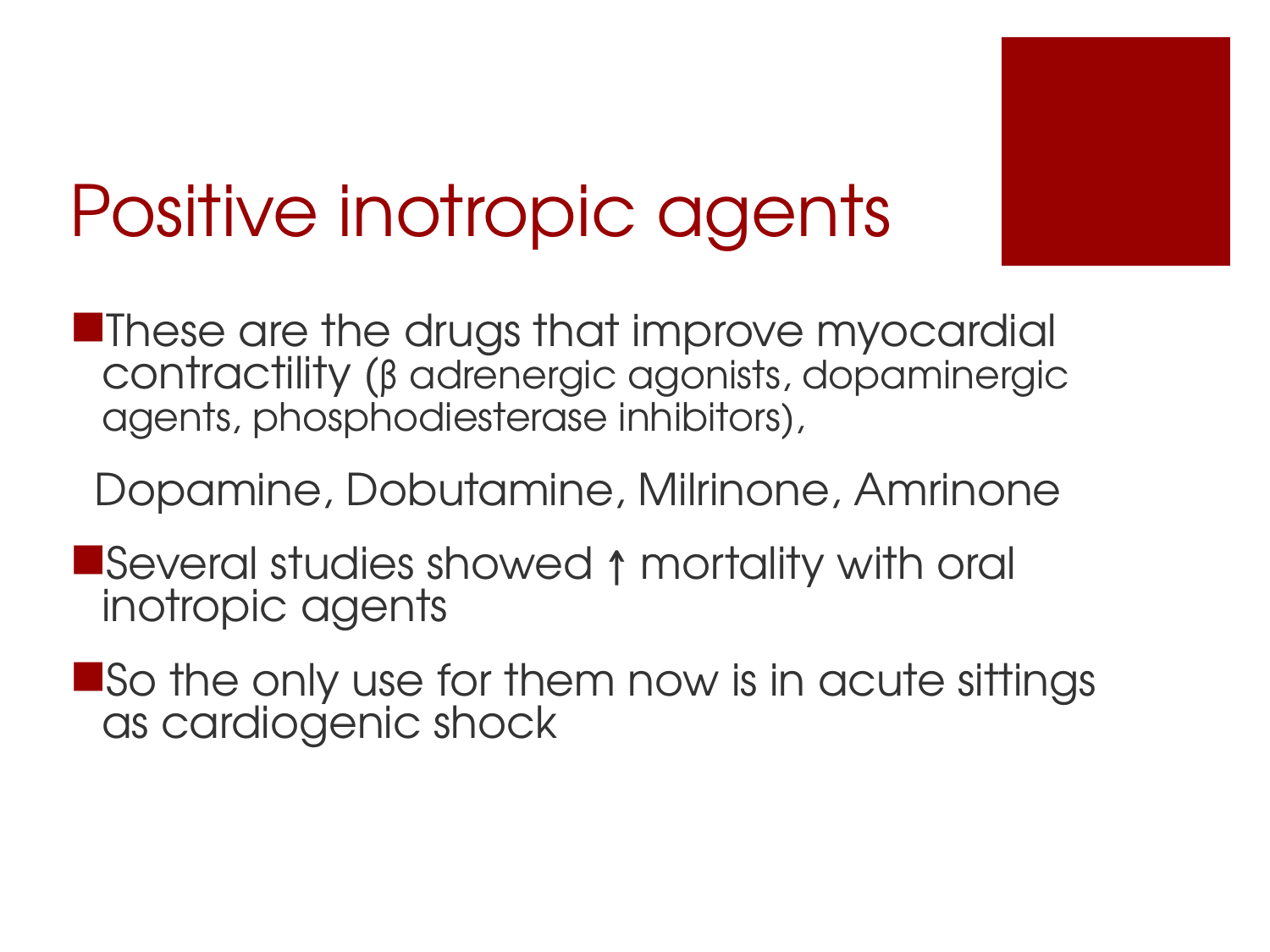

# Positive inotropic agents
These are the drugs that improve myocardial contractility (β adrenergic agonists, dopaminergic agents, phosphodiesterase inhibitors),
  Dopamine, Dobutamine, Milrinone, Amrinone
Several studies showed ↑ mortality with oral inotropic agents
So the only use for them now is in acute sittings as cardiogenic shock